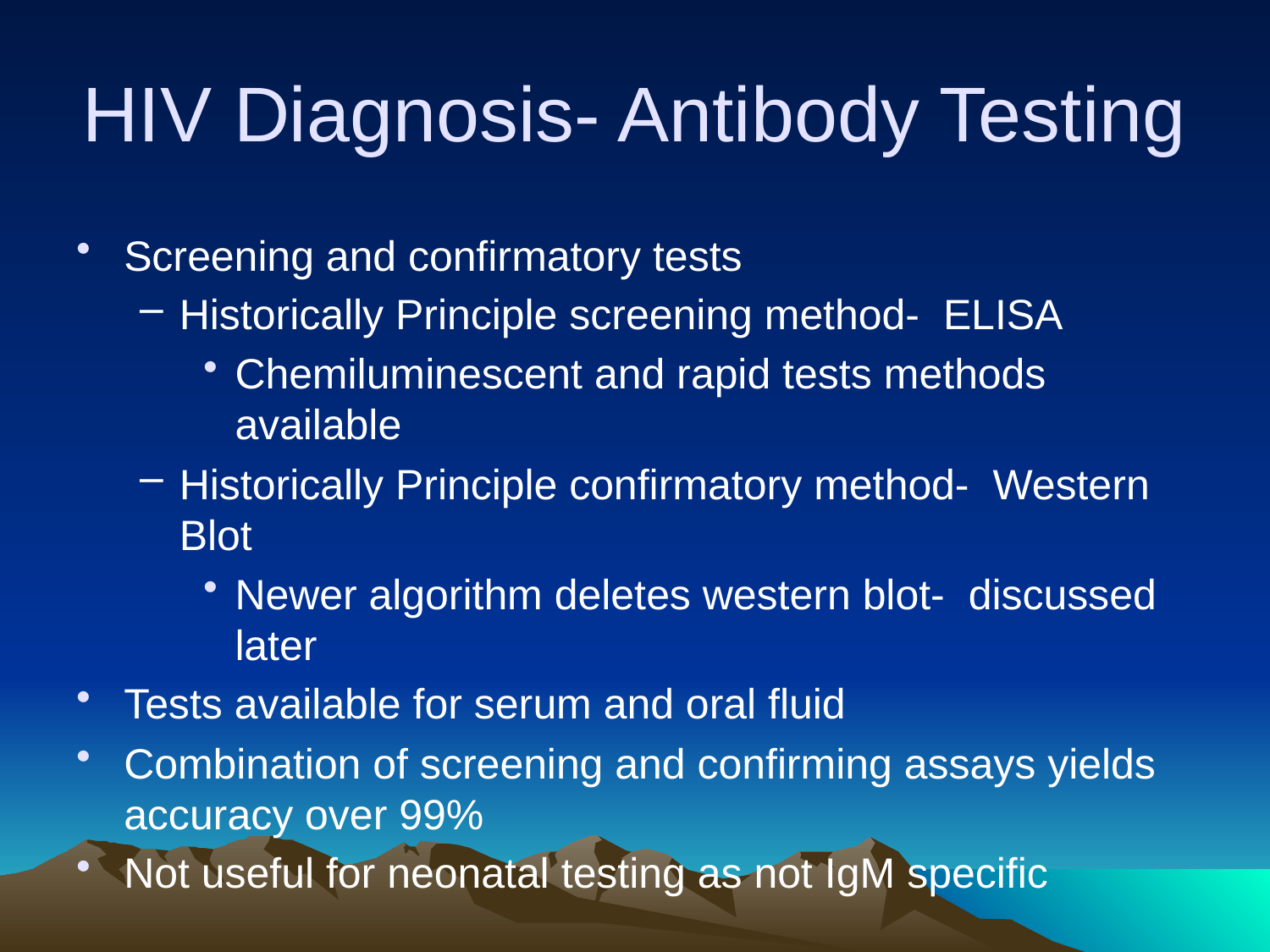

# HIV Diagnosis- Antibody Testing
Screening and confirmatory tests
Historically Principle screening method-  ELISA
Chemiluminescent and rapid tests methods available
Historically Principle confirmatory method-  Western Blot
Newer algorithm deletes western blot-  discussed later
Tests available for serum and oral fluid
Combination of screening and confirming assays yields accuracy over 99%
Not useful for neonatal testing as not IgM specific